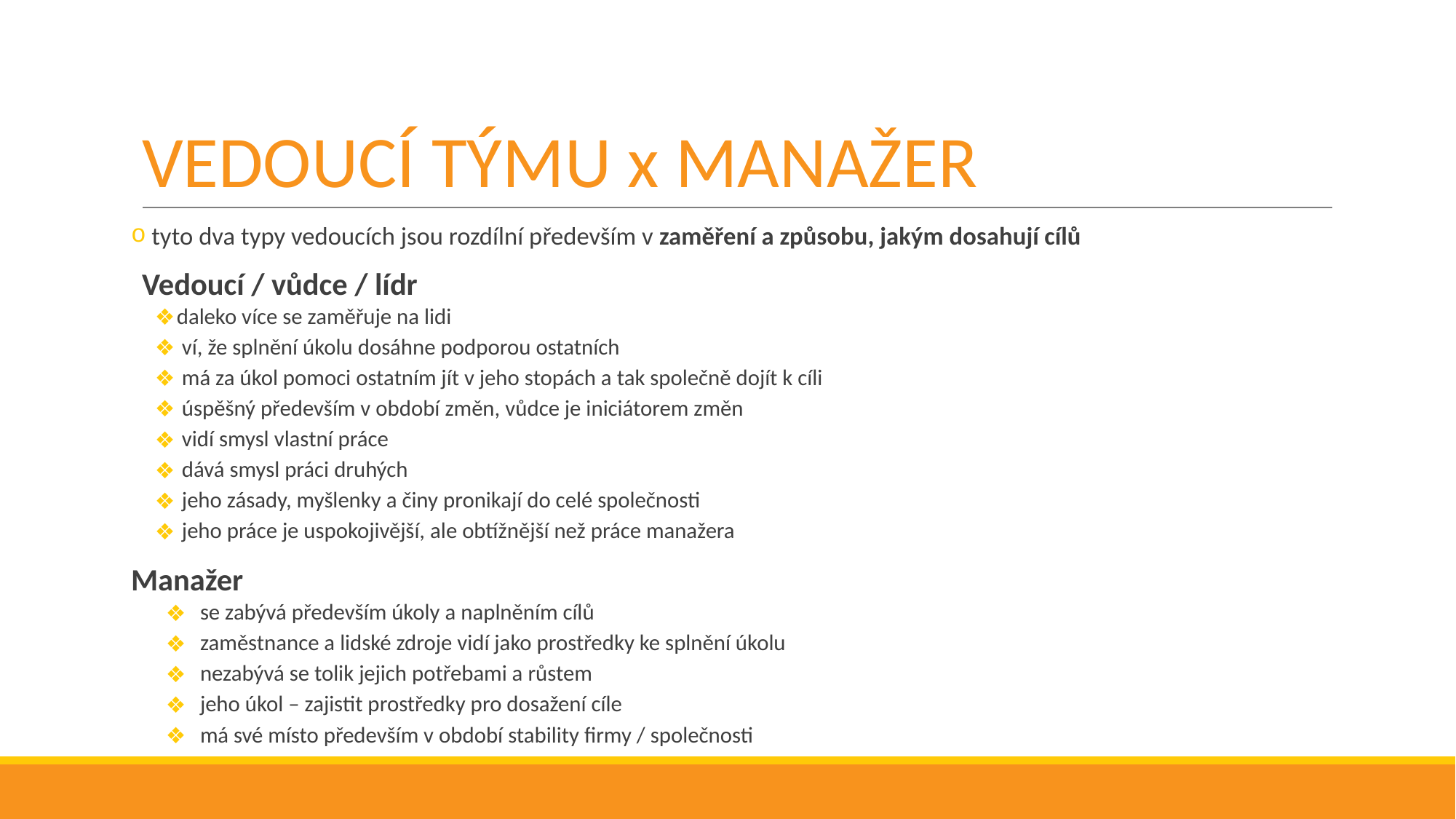

# VEDOUCÍ TÝMU x MANAŽER
 tyto dva typy vedoucích jsou rozdílní především v zaměření a způsobu, jakým dosahují cílů
Vedoucí / vůdce / lídr
daleko více se zaměřuje na lidi
 ví, že splnění úkolu dosáhne podporou ostatních
 má za úkol pomoci ostatním jít v jeho stopách a tak společně dojít k cíli
 úspěšný především v období změn, vůdce je iniciátorem změn
 vidí smysl vlastní práce
 dává smysl práci druhých
 jeho zásady, myšlenky a činy pronikají do celé společnosti
 jeho práce je uspokojivější, ale obtížnější než práce manažera
Manažer
se zabývá především úkoly a naplněním cílů
zaměstnance a lidské zdroje vidí jako prostředky ke splnění úkolu
nezabývá se tolik jejich potřebami a růstem
jeho úkol – zajistit prostředky pro dosažení cíle
má své místo především v období stability firmy / společnosti